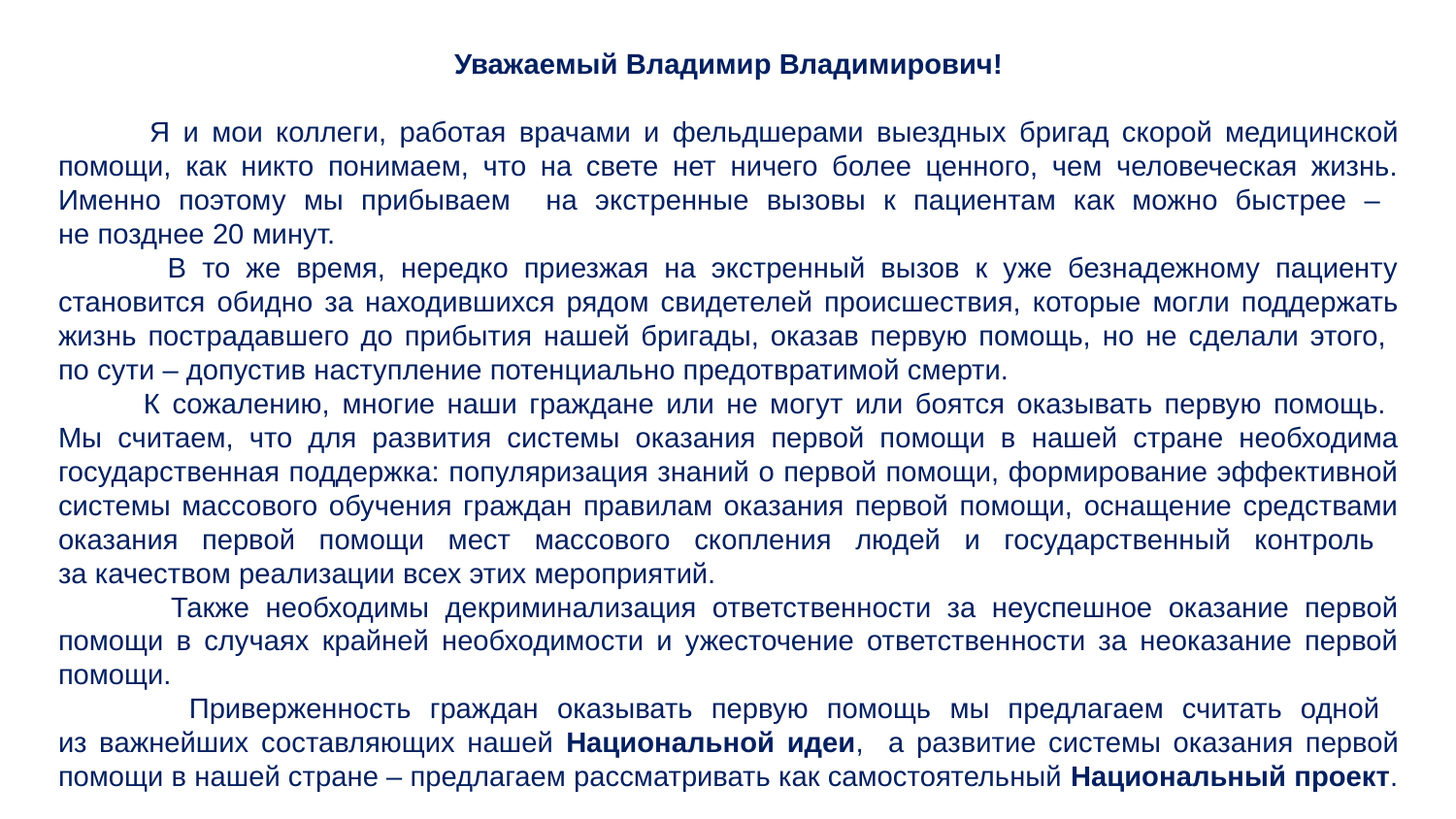

Уважаемый Владимир Владимирович!

       Я и мои коллеги, работая врачами и фельдшерами выездных бригад скорой медицинской помощи, как никто понимаем, что на свете нет ничего более ценного, чем человеческая жизнь. Именно поэтому мы прибываем  на экстренные вызовы к пациентам как можно быстрее –
не позднее 20 минут.
       В то же время, нередко приезжая на экстренный вызов к уже безнадежному пациенту становится обидно за находившихся рядом свидетелей происшествия, которые могли поддержать жизнь пострадавшего до прибытия нашей бригады, оказав первую помощь, но не сделали этого,
по сути – допустив наступление потенциально предотвратимой смерти.
       К сожалению, многие наши граждане или не могут или боятся оказывать первую помощь.
Мы считаем, что для развития системы оказания первой помощи в нашей стране необходима государственная поддержка: популяризация знаний о первой помощи, формирование эффективной системы массового обучения граждан правилам оказания первой помощи, оснащение средствами оказания первой помощи мест массового скопления людей и государственный контроль
за качеством реализации всех этих мероприятий.
       Также необходимы декриминализация ответственности за неуспешное оказание первой помощи в случаях крайней необходимости и ужесточение ответственности за неоказание первой помощи.
       Приверженность граждан оказывать первую помощь мы предлагаем считать одной
из важнейших составляющих нашей Национальной идеи,  а развитие системы оказания первой помощи в нашей стране – предлагаем рассматривать как самостоятельный Национальный проект.